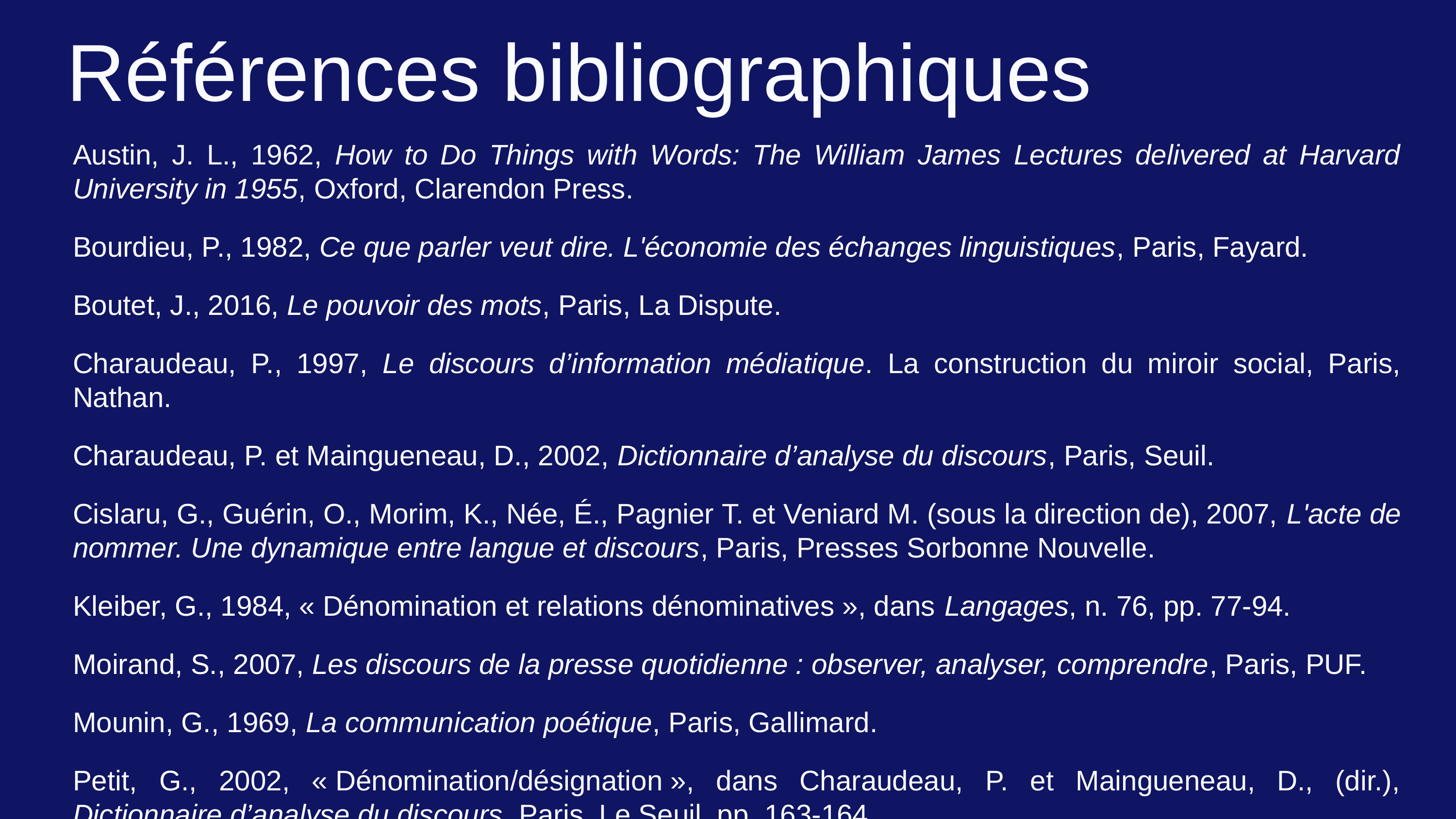

Références bibliographiques
Austin, J. L., 1962, How to Do Things with Words: The William James Lectures delivered at Harvard University in 1955, Oxford, Clarendon Press.
Bourdieu, P., 1982, Ce que parler veut dire. L'économie des échanges linguistiques, Paris, Fayard.
Boutet, J., 2016, Le pouvoir des mots, Paris, La Dispute.
Charaudeau, P., 1997, Le discours d’information médiatique. La construction du miroir social, Paris, Nathan.
Charaudeau, P. et Maingueneau, D., 2002, Dictionnaire d’analyse du discours, Paris, Seuil.
Cislaru, G., Guérin, O., Morim, K., Née, É., Pagnier T. et Veniard M. (sous la direction de), 2007, L'acte de nommer. Une dynamique entre langue et discours, Paris, Presses Sorbonne Nouvelle.
Kleiber, G., 1984, « Dénomination et relations dénominatives », dans Langages, n. 76, pp. 77-94.
Moirand, S., 2007, Les discours de la presse quotidienne : observer, analyser, comprendre, Paris, PUF.
Mounin, G., 1969, La communication poétique, Paris, Gallimard.
Petit, G., 2002, « Dénomination/désignation », dans Charaudeau, P. et Maingueneau, D., (dir.), Dictionnaire d’analyse du discours, Paris, Le Seuil, pp. 163-164.